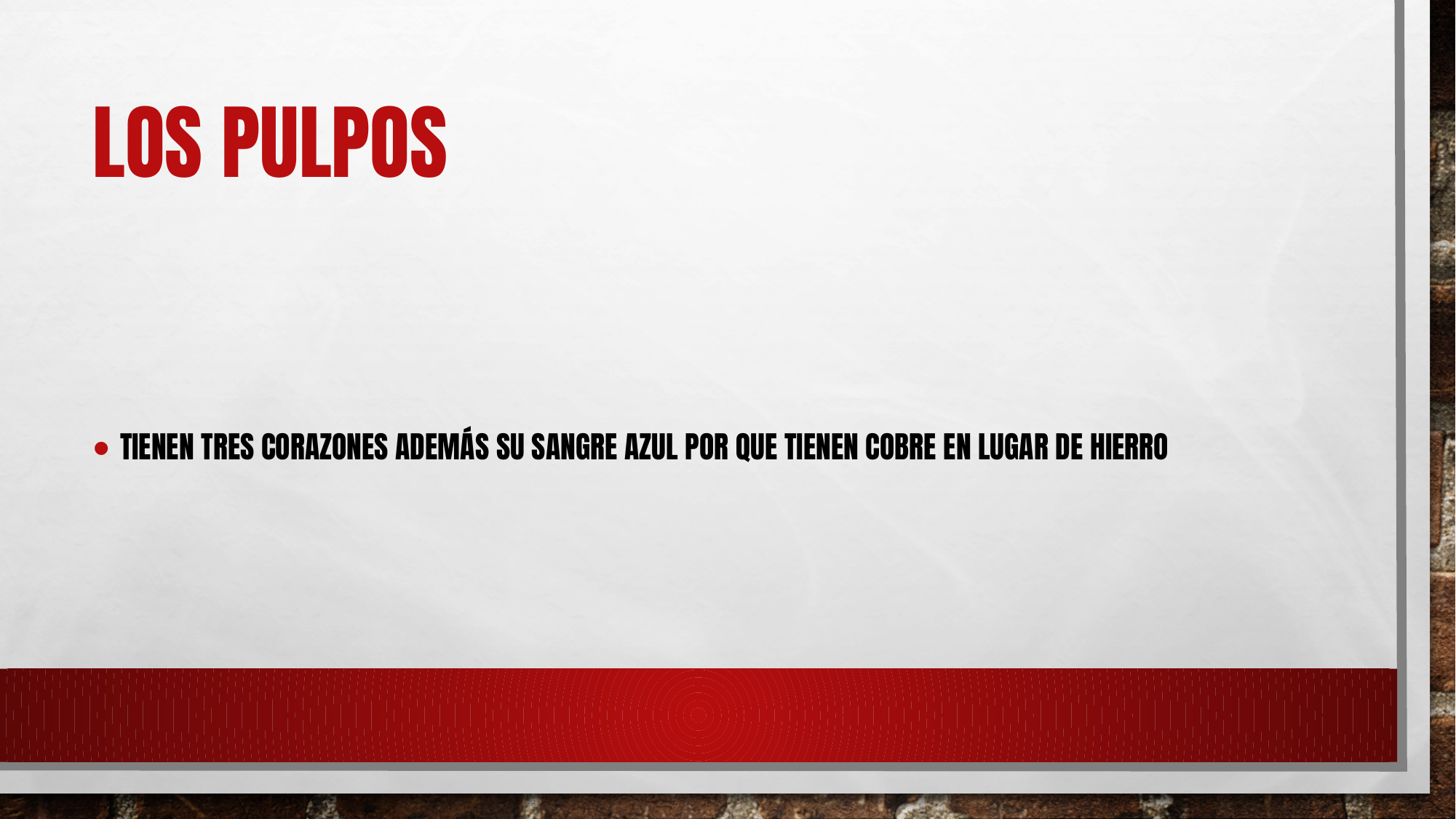

# Los pulpos
Tienen tres corazones además su sangre azul por que tienen cobre en lugar de hierro